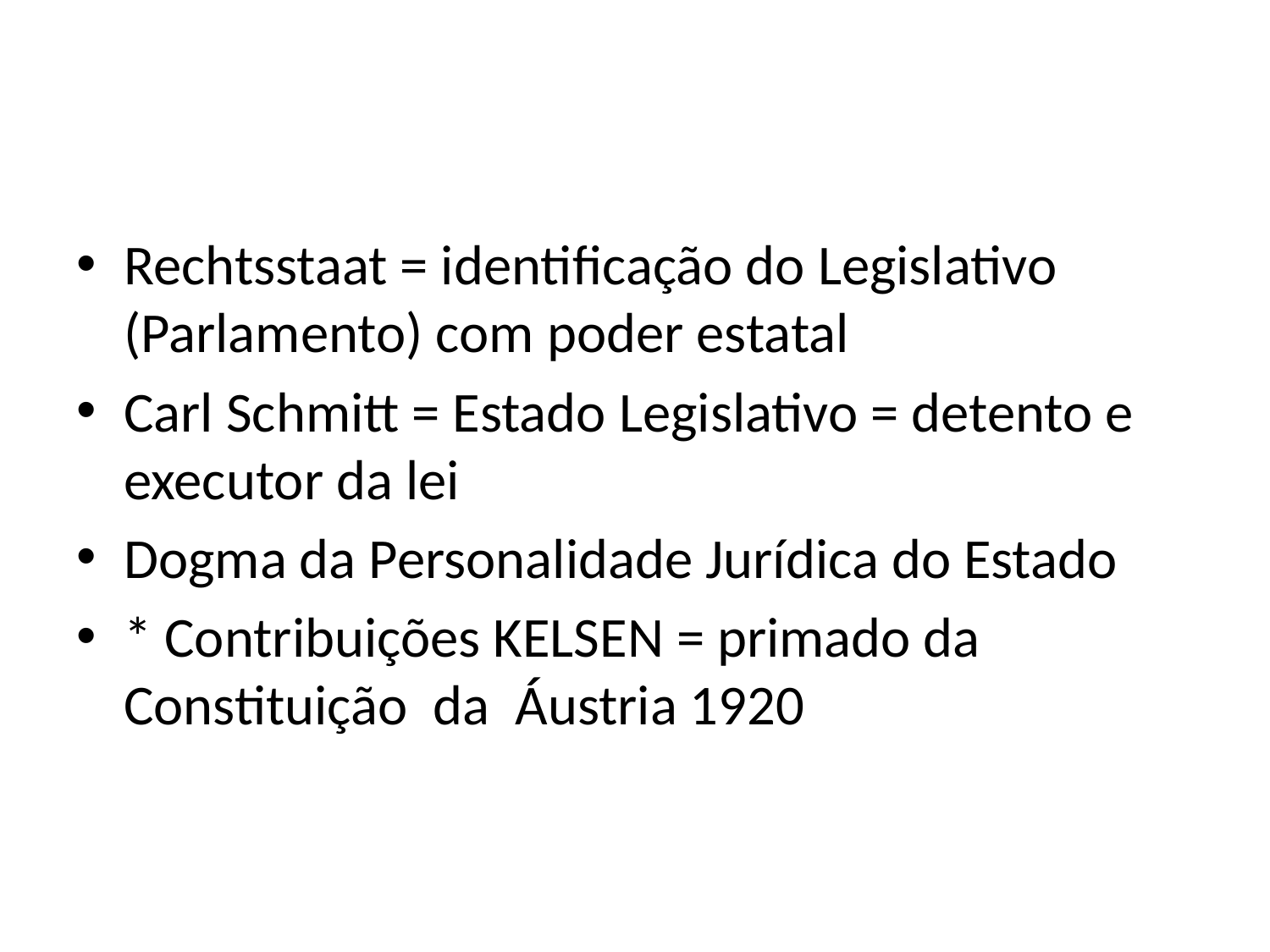

#
Rechtsstaat = identificação do Legislativo (Parlamento) com poder estatal
Carl Schmitt = Estado Legislativo = detento e executor da lei
Dogma da Personalidade Jurídica do Estado
* Contribuições KELSEN = primado da Constituição  da  Áustria 1920